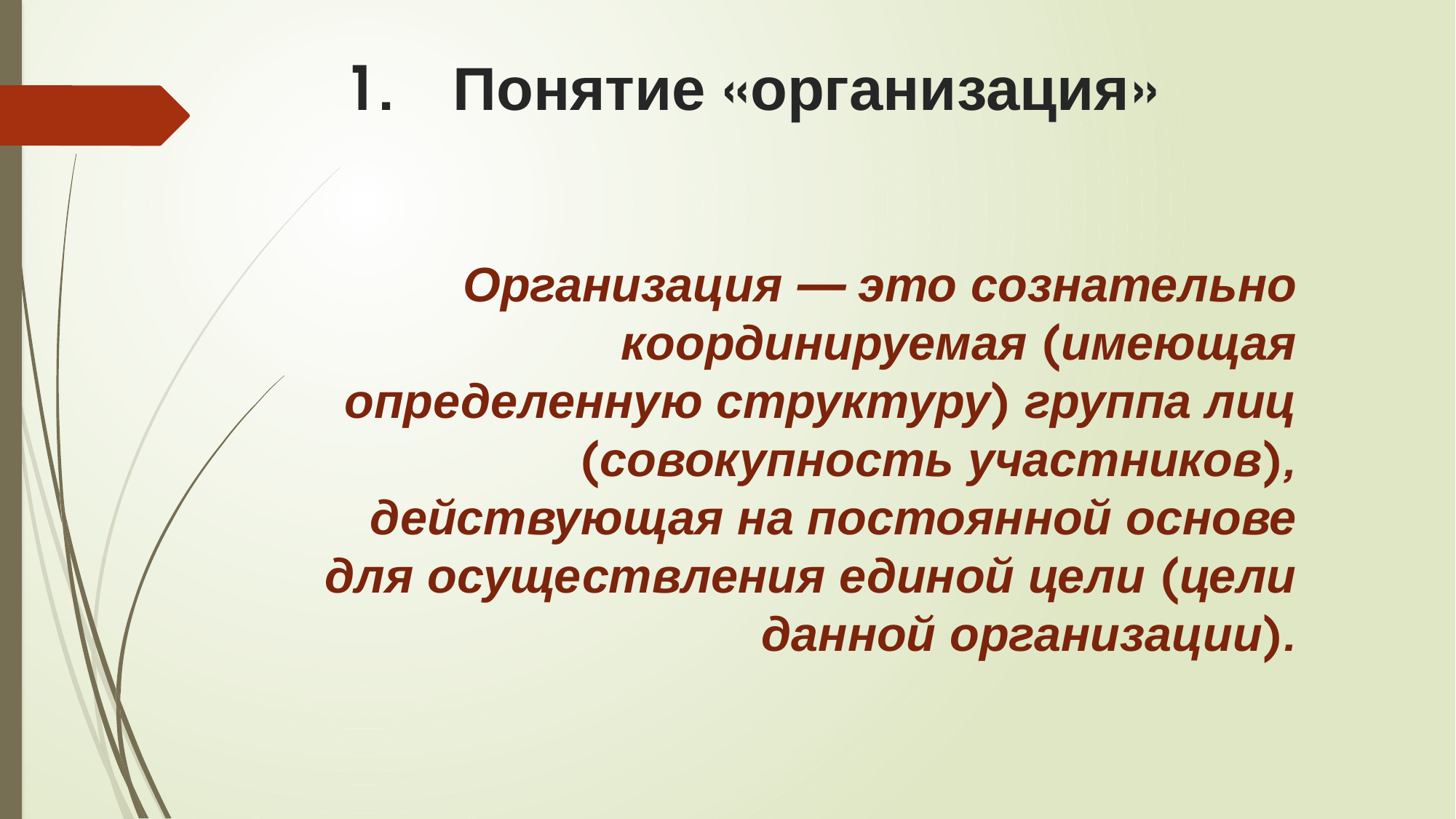

# 1.	Понятие «организация»
Организация — это сознательно координируемая (имеющая определенную структуру) группа лиц (совокупность участников), действующая на постоянной основе для осуществления единой цели (цели данной организации).